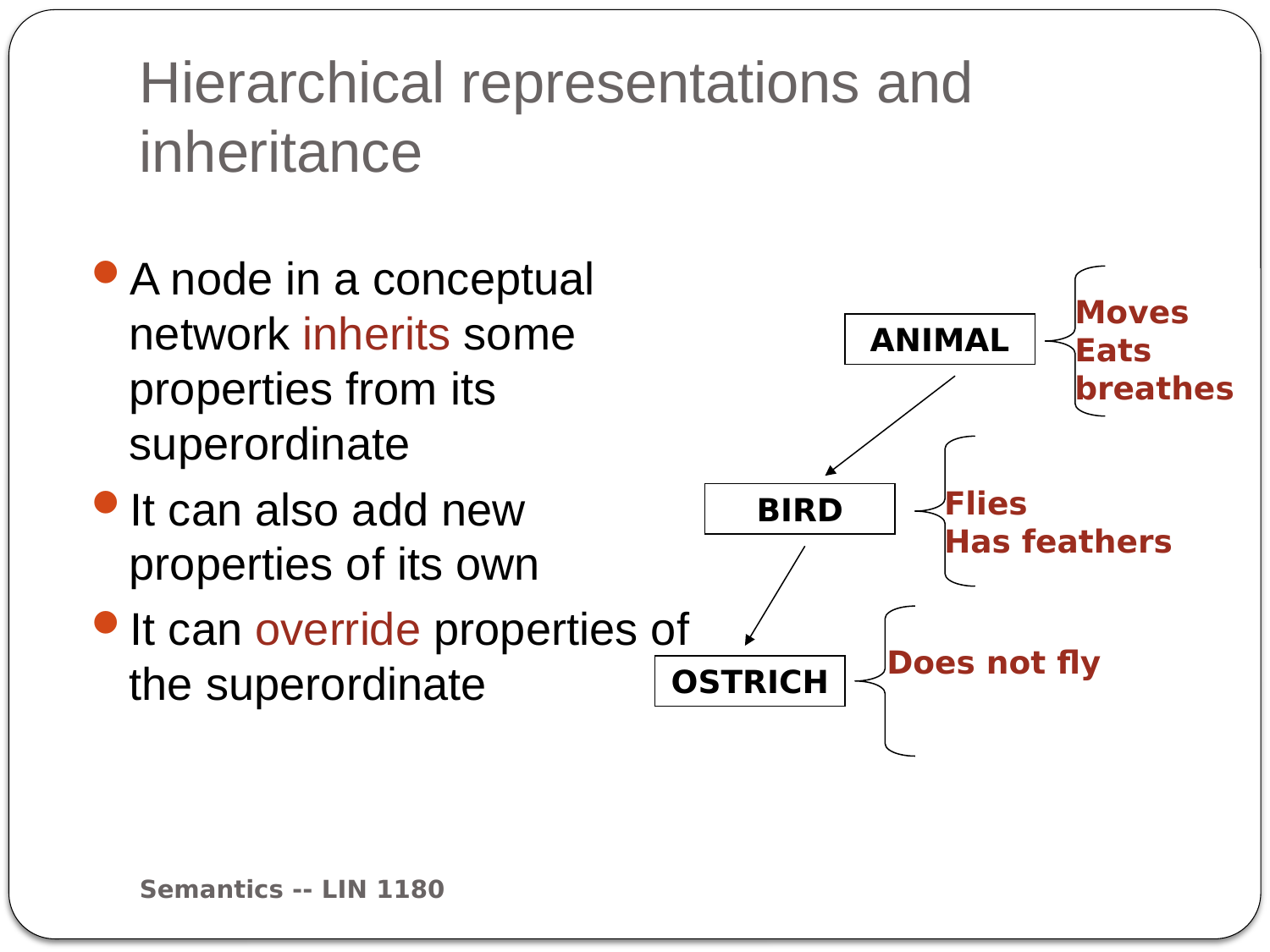

# Hierarchical representations and inheritance
A node in a conceptual network inherits some properties from its superordinate
It can also add new properties of its own
It can override properties of the superordinate

Moves
Eats
breathes
ANIMAL

Flies
Has feathers
BIRD

Does not fly

OSTRICH
Semantics -- LIN 1180